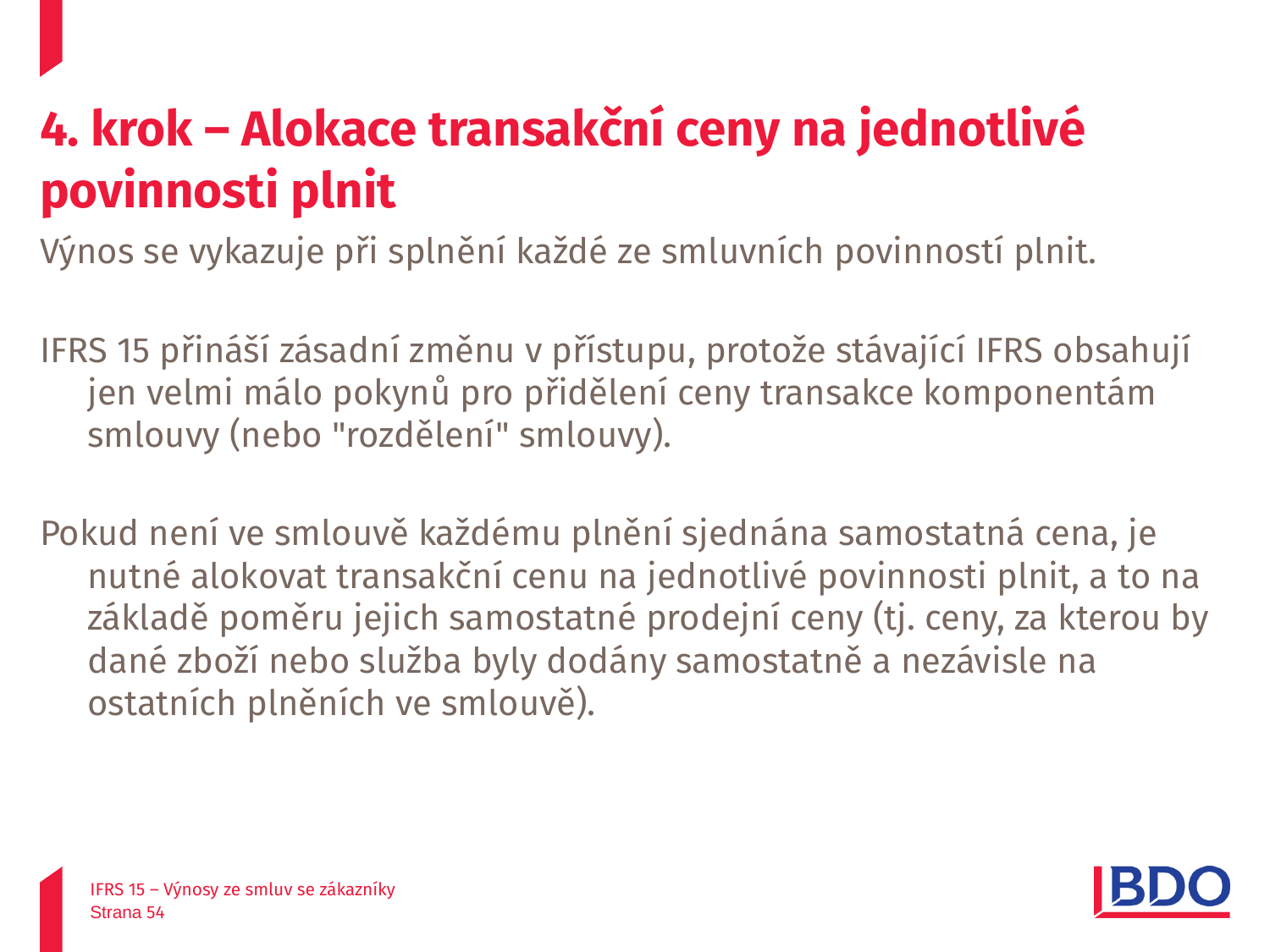

# 4. krok – Alokace transakční ceny na jednotlivé povinnosti plnit
Výnos se vykazuje při splnění každé ze smluvních povinností plnit.

IFRS 15 přináší zásadní změnu v přístupu, protože stávající IFRS obsahují jen velmi málo pokynů pro přidělení ceny transakce komponentám smlouvy (nebo "rozdělení" smlouvy).

Pokud není ve smlouvě každému plnění sjednána samostatná cena, je nutné alokovat transakční cenu na jednotlivé povinnosti plnit, a to na základě poměru jejich samostatné prodejní ceny (tj. ceny, za kterou by dané zboží nebo služba byly dodány samostatně a nezávisle na ostatních plněních ve smlouvě).

IFRS 15 – Výnosy ze smluv se zákazníky
Strana 54